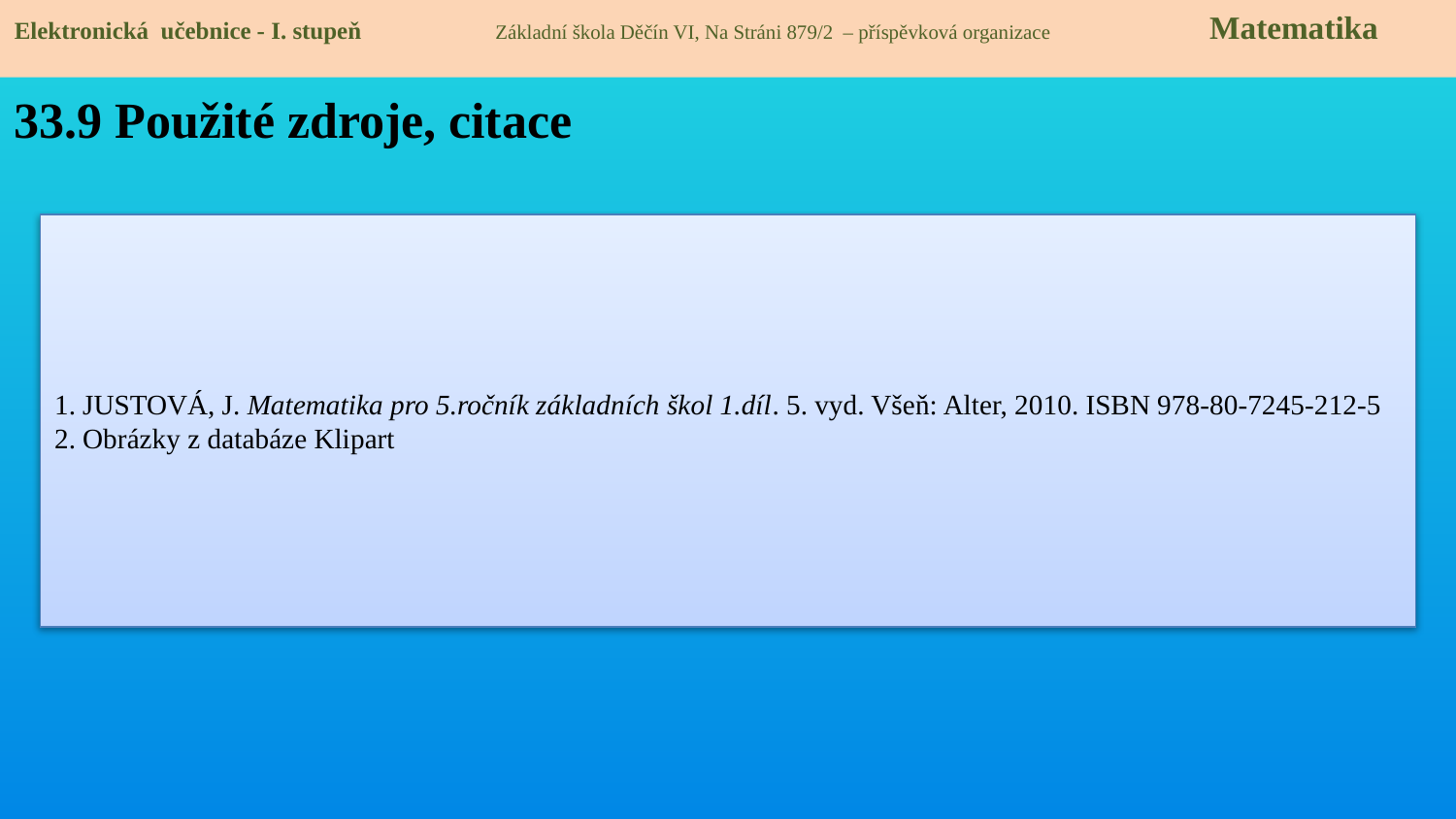

Elektronická  učebnice - I. stupeň                      Základní škola Děčín VI, Na Stráni 879/2  – příspěvková organizace                       	      Matematika

33.9 Použité zdroje, citace
1. JUSTOVÁ, J. Matematika pro 5.ročník základních škol 1.díl. 5. vyd. Všeň: Alter, 2010. ISBN 978-80-7245-212-5
2. Obrázky z databáze Klipart